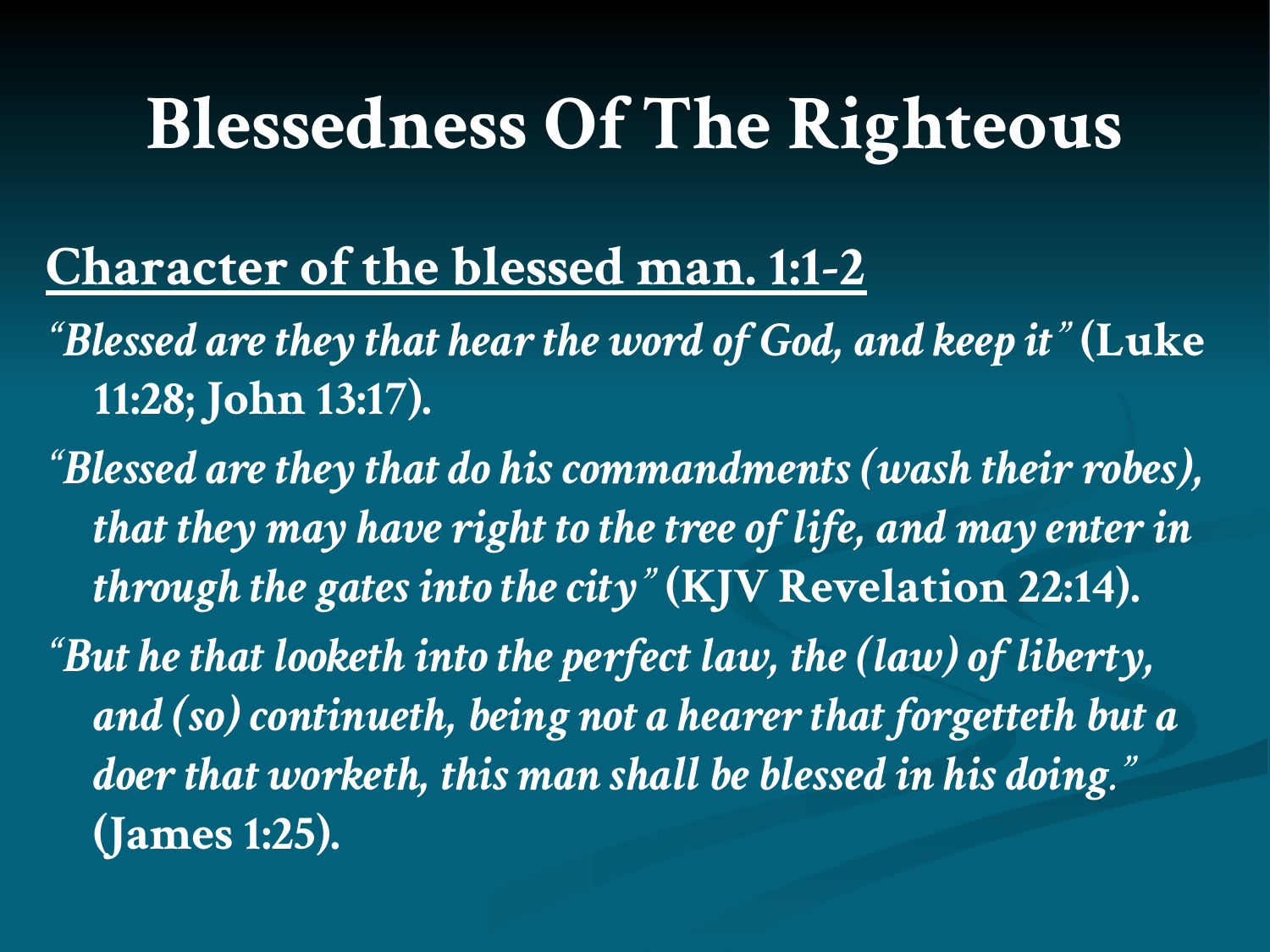

# Blessedness Of The Righteous
Character of the blessed man. 1:1-2
“Blessed are they that hear the word of God, and keep it” (Luke 11:28; John 13:17).
“Blessed are they that do his commandments (wash their robes), that they may have right to the tree of life, and may enter in through the gates into the city” (KJV Revelation 22:14).
“But he that looketh into the perfect law, the (law) of liberty, and (so) continueth, being not a hearer that forgetteth but a doer that worketh, this man shall be blessed in his doing.” (James 1:25).